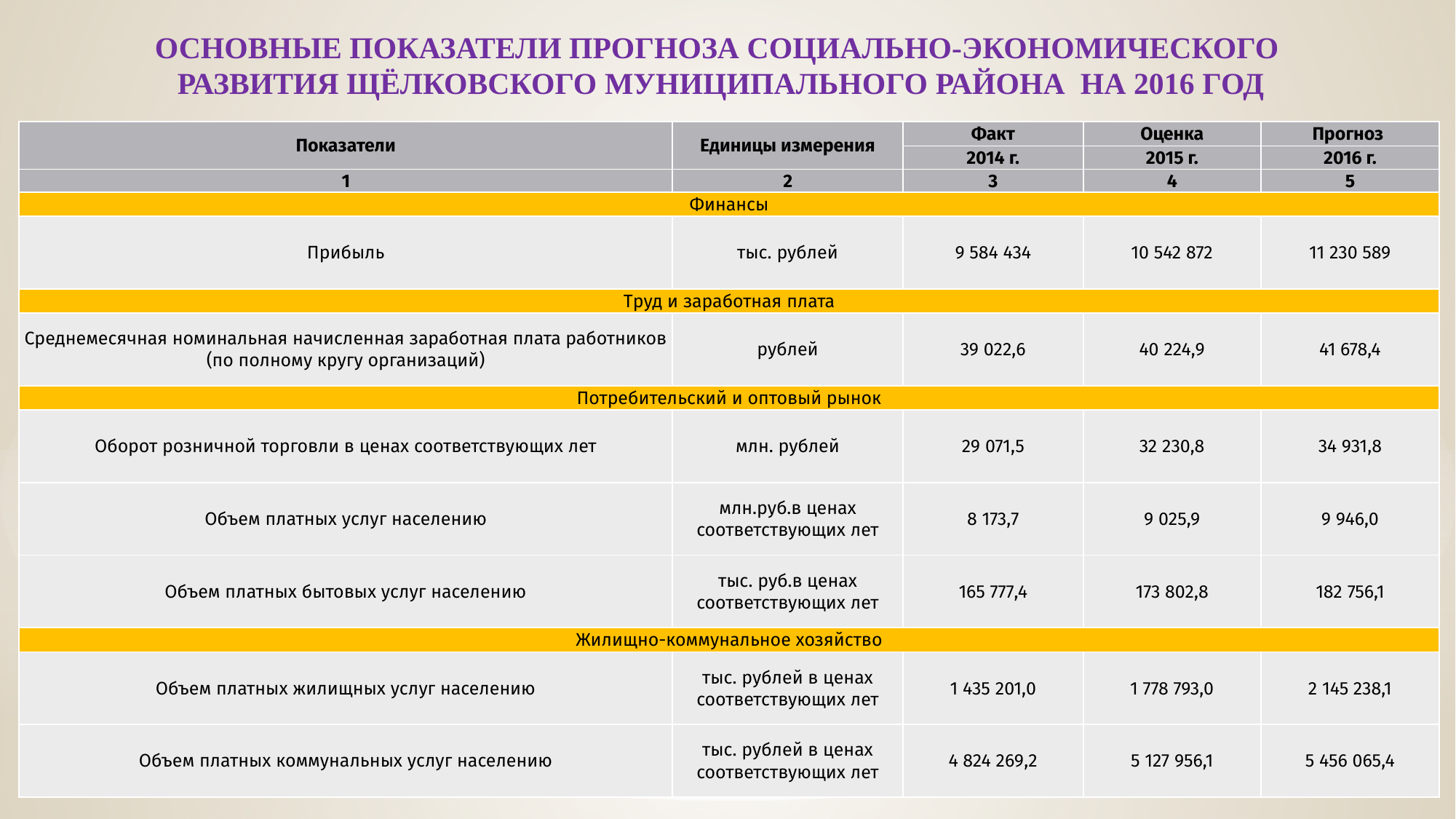

ОСНОВНЫЕ ПОКАЗАТЕЛИ ПРОГНОЗА СОЦИАЛЬНО-ЭКОНОМИЧЕСКОГО  РАЗВИТИЯ ЩЁЛКОВСКОГО МУНИЦИПАЛЬНОГО РАЙОНА  НА 2016 ГОД
| Показатели | Единицы измерения | Факт | Оценка | Прогноз |
| --- | --- | --- | --- | --- |
|  |  | 2014 г. | 2015 г. | 2016 г. |
| 1 | 2 | 3 | 4 | 5 |
| Финансы |  |  |  |  |
| Прибыль | тыс. рублей | 9 584 434 | 10 542 872 | 11 230 589 |
| Труд и заработная плата |  |  |  |  |
| Среднемесячная номинальная начисленная заработная плата работников (по полному кругу организаций) | рублей | 39 022,6 | 40 224,9 | 41 678,4 |
| Потребительский и оптовый рынок |  |  |  |  |
| Оборот розничной торговли в ценах соответствующих лет | млн. рублей | 29 071,5 | 32 230,8 | 34 931,8 |
| Объем платных услуг населению | млн.руб.в ценах соответствующих лет | 8 173,7 | 9 025,9 | 9 946,0 |
| Объем платных бытовых услуг населению | тыс. руб.в ценах соответствующих лет | 165 777,4 | 173 802,8 | 182 756,1 |
| Жилищно-коммунальное хозяйство |  |  |  |  |
| Объем платных жилищных услуг населению | тыс. рублей в ценах соответствующих лет | 1 435 201,0 | 1 778 793,0 | 2 145 238,1 |
| Объем платных коммунальных услуг населению | тыс. рублей в ценах соответствующих лет | 4 824 269,2 | 5 127 956,1 | 5 456 065,4 |